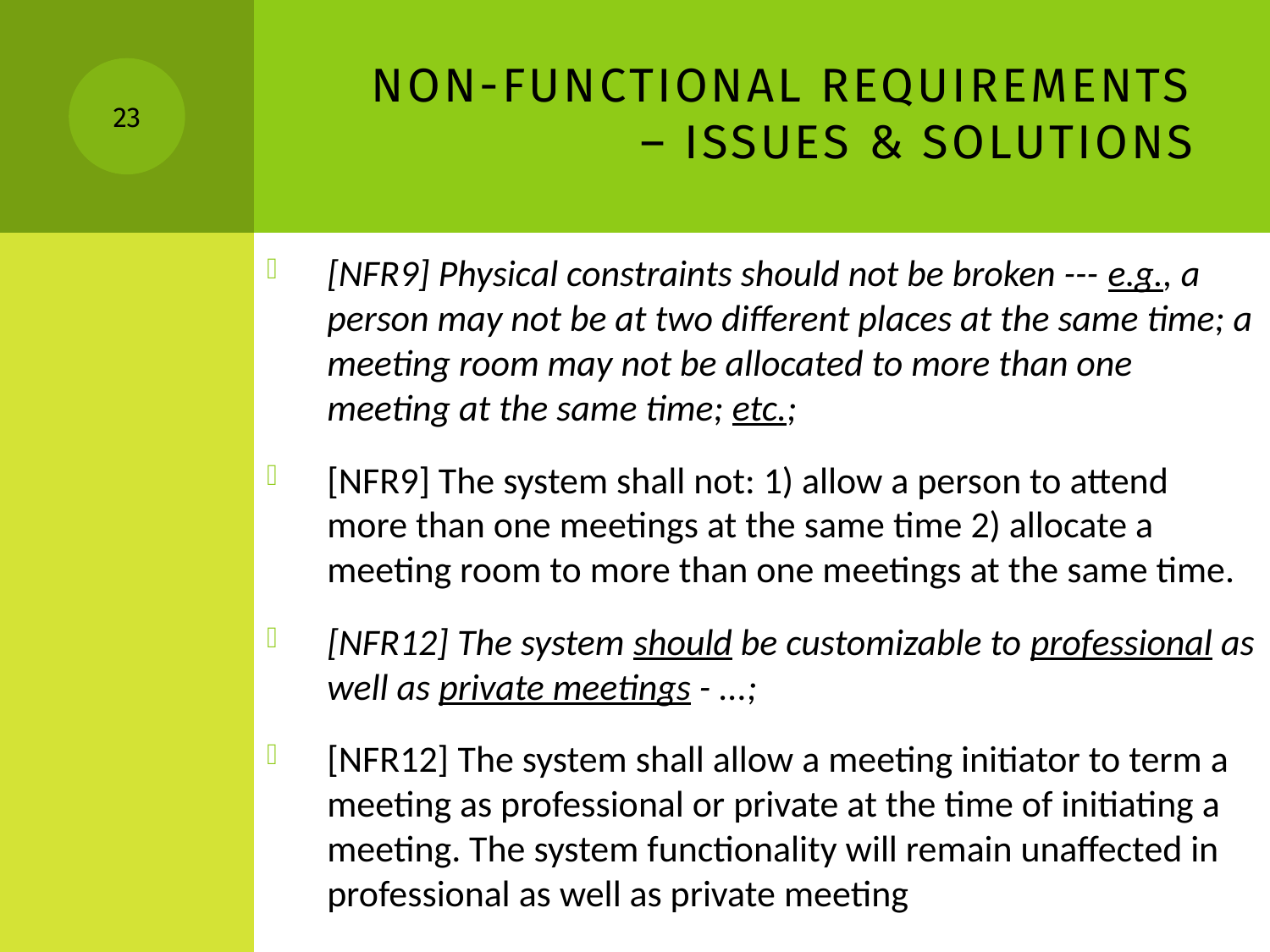

# Non-Functional Requirements – Issues & Solutions
23
[NFR9] Physical constraints should not be broken --- e.g., a person may not be at two different places at the same time; a meeting room may not be allocated to more than one meeting at the same time; etc.;
[NFR9] The system shall not: 1) allow a person to attend more than one meetings at the same time 2) allocate a meeting room to more than one meetings at the same time.
[NFR12] The system should be customizable to professional as well as private meetings - ...;
[NFR12] The system shall allow a meeting initiator to term a meeting as professional or private at the time of initiating a meeting. The system functionality will remain unaffected in professional as well as private meeting